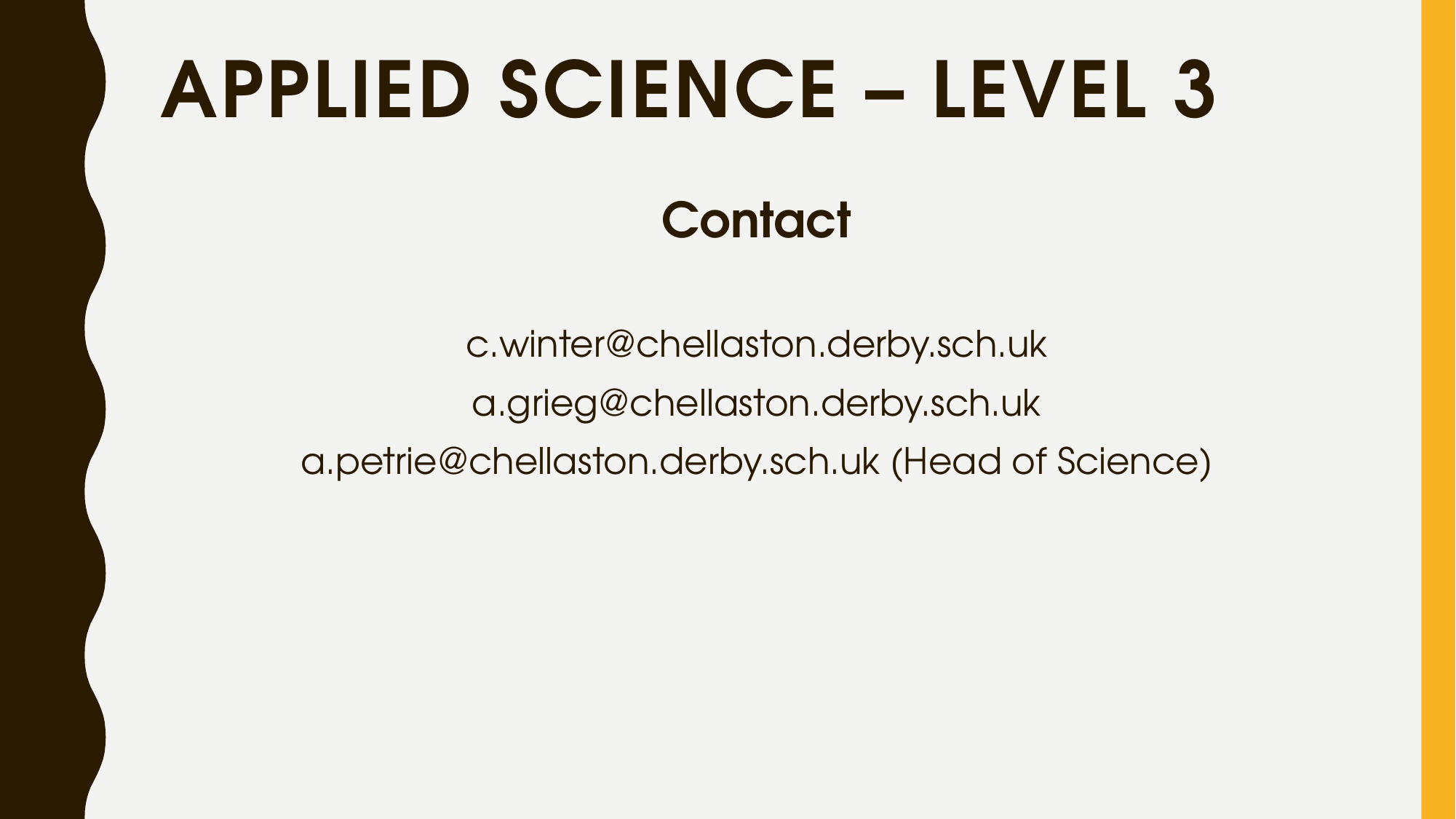

# Applied Science – level 3
Contact
c.winter@chellaston.derby.sch.uk
a.grieg@chellaston.derby.sch.uk
a.petrie@chellaston.derby.sch.uk (Head of Science)